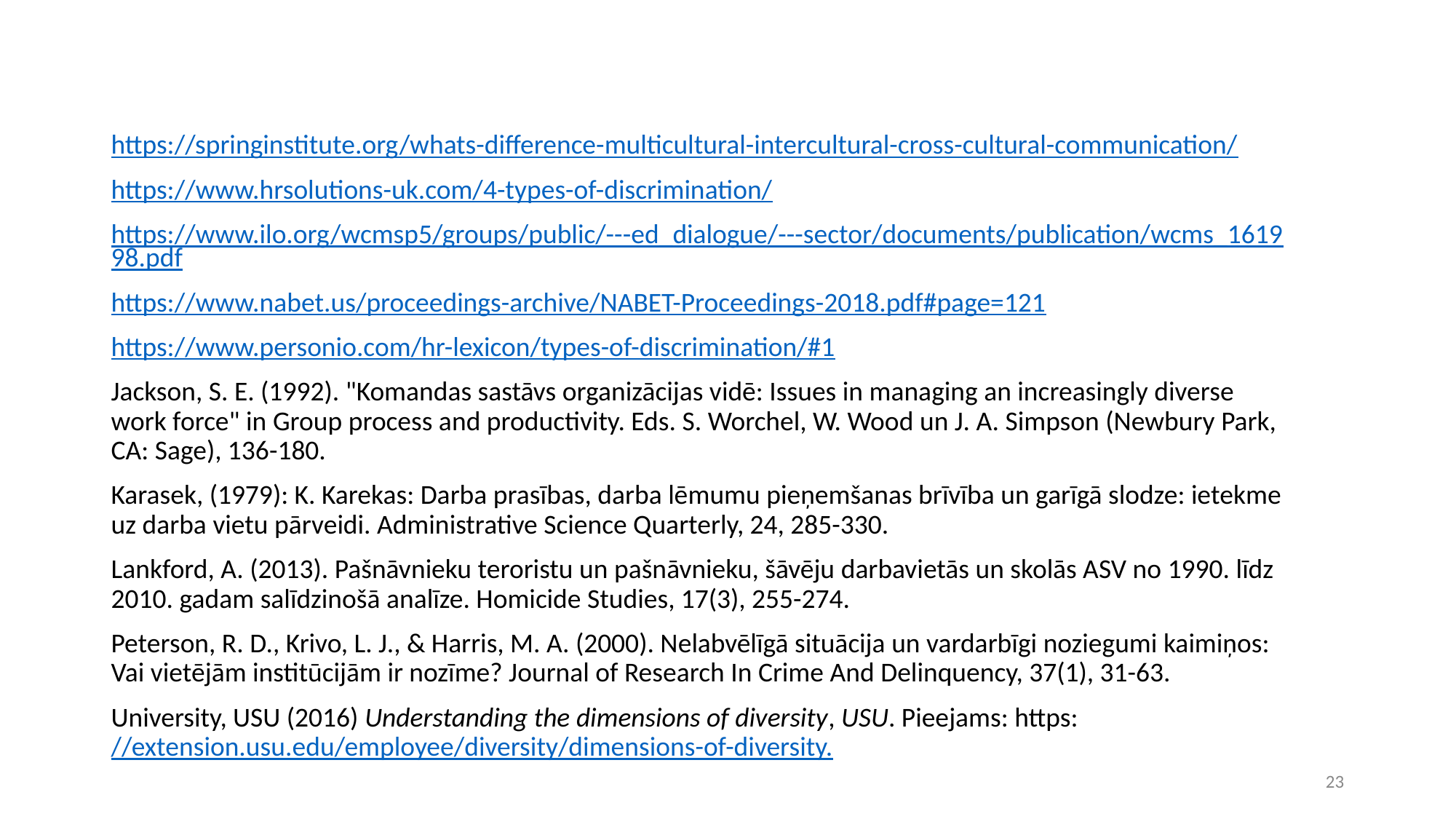

https://springinstitute.org/whats-difference-multicultural-intercultural-cross-cultural-communication/
https://www.hrsolutions-uk.com/4-types-of-discrimination/
https://www.ilo.org/wcmsp5/groups/public/---ed_dialogue/---sector/documents/publication/wcms_161998.pdf
https://www.nabet.us/proceedings-archive/NABET-Proceedings-2018.pdf#page=121
https://www.personio.com/hr-lexicon/types-of-discrimination/#1
Jackson, S. E. (1992). "Komandas sastāvs organizācijas vidē: Issues in managing an increasingly diverse work force" in Group process and productivity. Eds. S. Worchel, W. Wood un J. A. Simpson (Newbury Park, CA: Sage), 136-180.
Karasek, (1979): K. Karekas: Darba prasības, darba lēmumu pieņemšanas brīvība un garīgā slodze: ietekme uz darba vietu pārveidi. Administrative Science Quarterly, 24, 285-330.
Lankford, A. (2013). Pašnāvnieku teroristu un pašnāvnieku, šāvēju darbavietās un skolās ASV no 1990. līdz 2010. gadam salīdzinošā analīze. Homicide Studies, 17(3), 255-274.
Peterson, R. D., Krivo, L. J., & Harris, M. A. (2000). Nelabvēlīgā situācija un vardarbīgi noziegumi kaimiņos: Vai vietējām institūcijām ir nozīme? Journal of Research In Crime And Delinquency, 37(1), 31-63.
University, USU (2016) Understanding the dimensions of diversity, USU. Pieejams: https://extension.usu.edu/employee/diversity/dimensions-of-diversity.

23